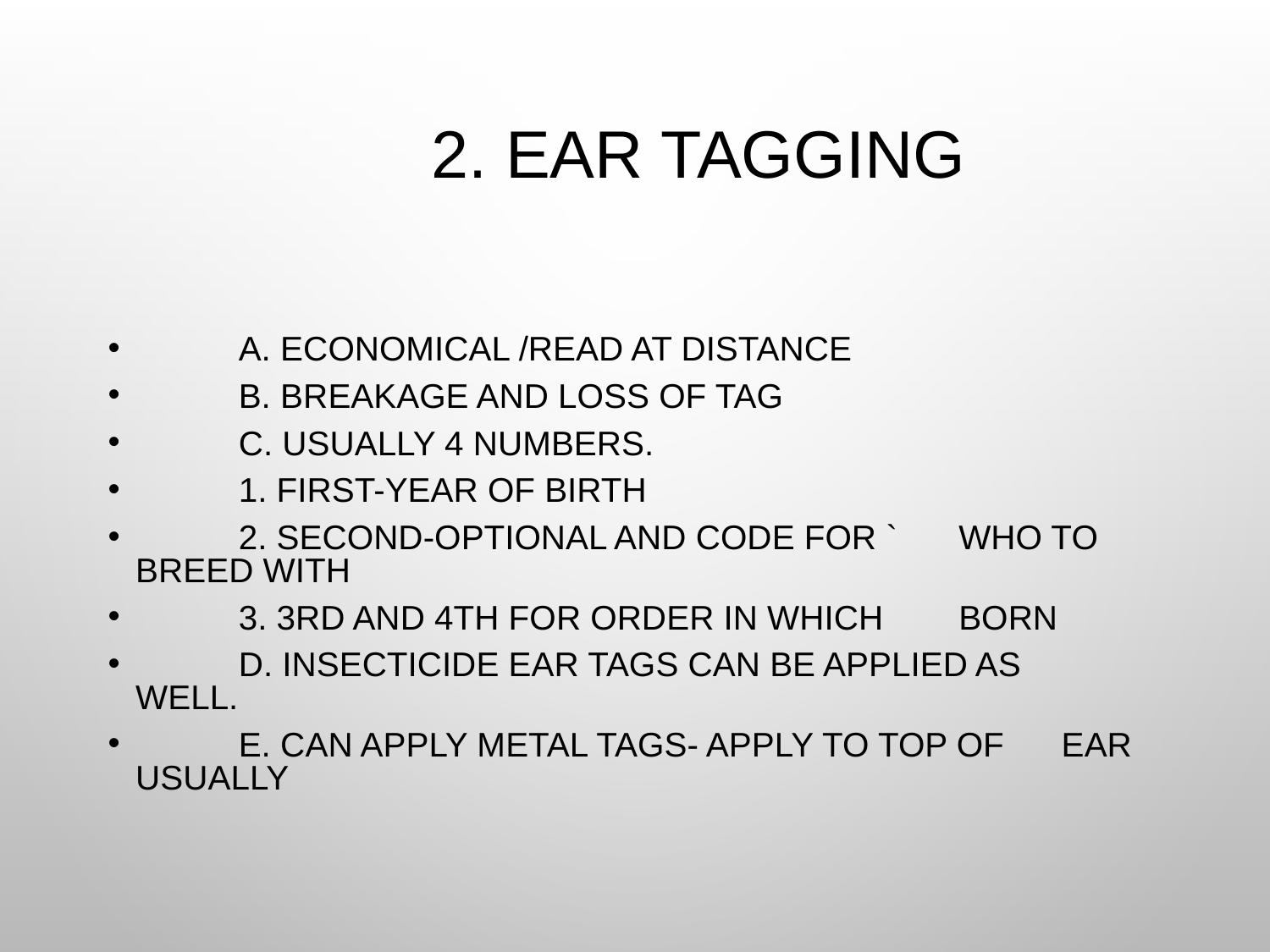

# 2. Ear tagging
		a. Economical /read at distance
		b. Breakage and loss of tag
		c. Usually 4 numbers.
			1. First-year of birth
			2. Second-optional and code for `					who to breed with
			3. 3rd and 4th for order in which 					born
		d. Insecticide ear tags can be applied as 			well.
		e. Can apply metal tags- apply to top of 				ear usually